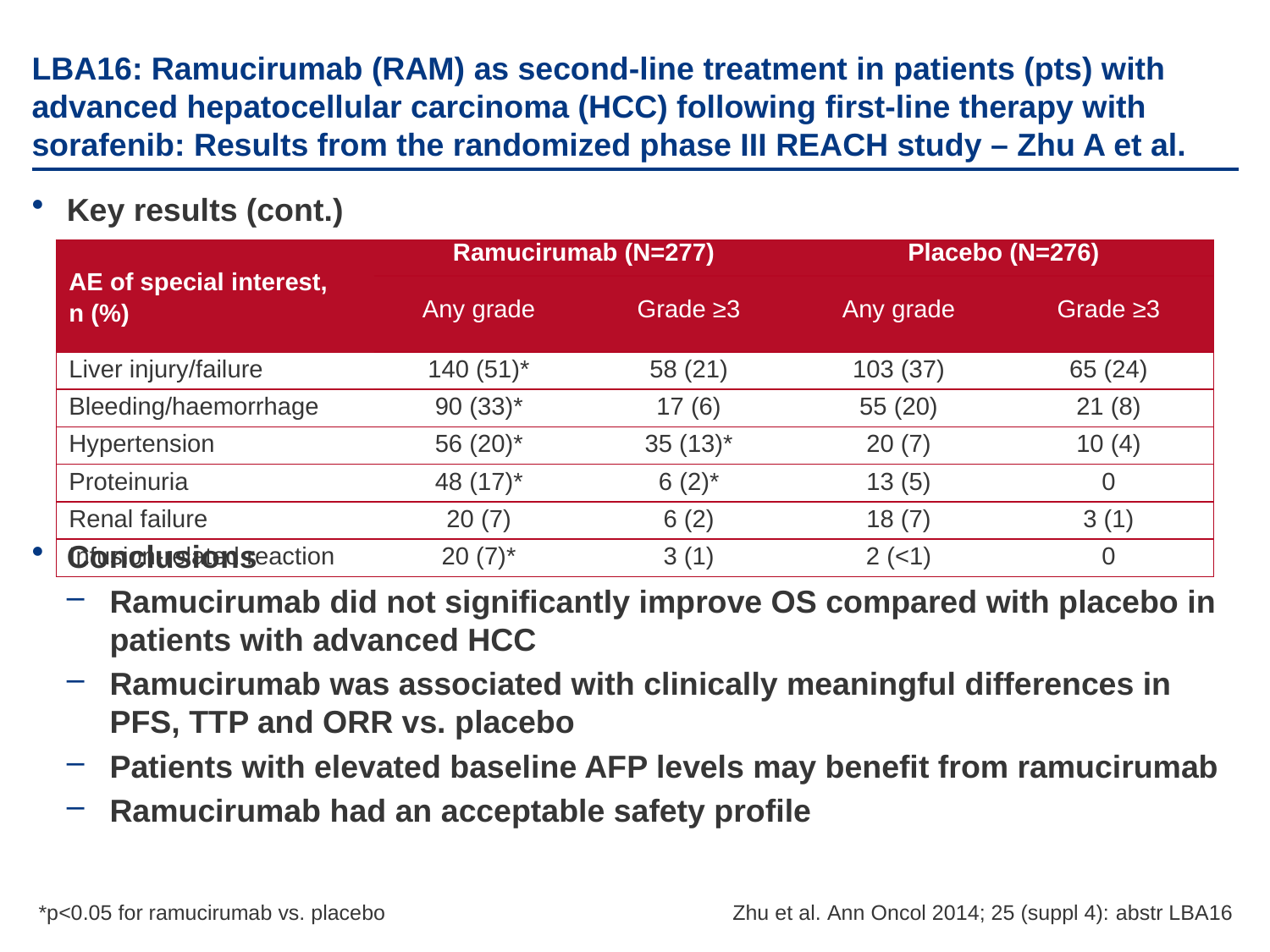

# LBA16: Ramucirumab (RAM) as second-line treatment in patients (pts) with advanced hepatocellular carcinoma (HCC) following first-line therapy with sorafenib: Results from the randomized phase III REACH study – Zhu A et al.
Key results (cont.)

Conclusions
Ramucirumab did not significantly improve OS compared with placebo in patients with advanced HCC
Ramucirumab was associated with clinically meaningful differences in PFS, TTP and ORR vs. placebo
Patients with elevated baseline AFP levels may benefit from ramucirumab
Ramucirumab had an acceptable safety profile
| AE of special interest, n (%) | Ramucirumab (N=277) |  | Placebo (N=276) |  |
| --- | --- | --- | --- | --- |
|  | Any grade | Grade ≥3 | Any grade | Grade ≥3 |
| Liver injury/failure | 140 (51)\* | 58 (21) | 103 (37) | 65 (24) |
| Bleeding/haemorrhage | 90 (33)\* | 17 (6) | 55 (20) | 21 (8) |
| Hypertension | 56 (20)\* | 35 (13)\* | 20 (7) | 10 (4) |
| Proteinuria | 48 (17)\* | 6 (2)\* | 13 (5) | 0 |
| Renal failure | 20 (7) | 6 (2) | 18 (7) | 3 (1) |
| Infusion-related reaction | 20 (7)\* | 3 (1) | 2 (<1) | 0 |
 *p<0.05 for ramucirumab vs. placebo
Zhu et al. Ann Oncol 2014; 25 (suppl 4): abstr LBA16